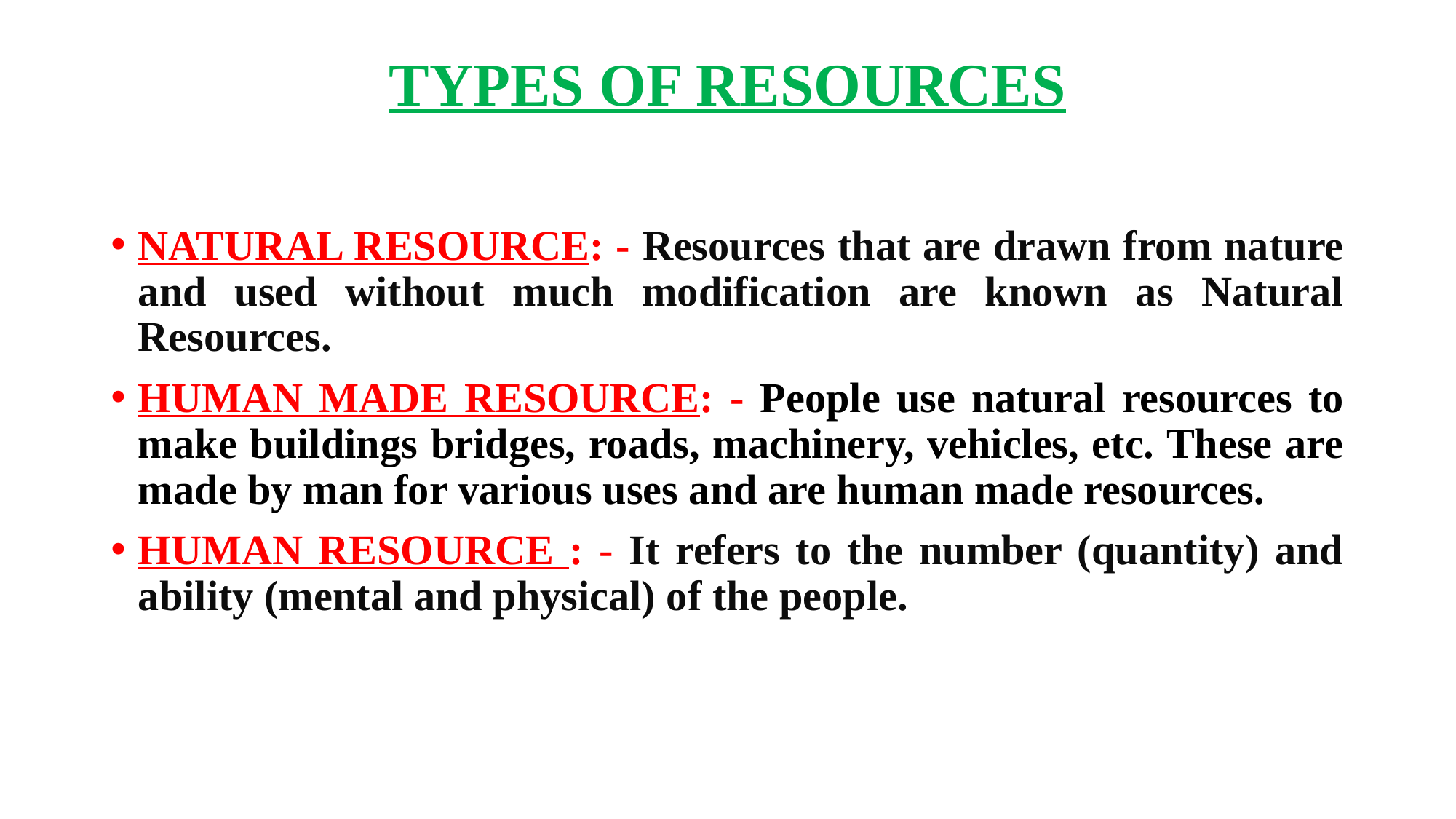

# TYPES OF RESOURCES
NATURAL RESOURCE: - Resources that are drawn from nature and used without much modification are known as Natural Resources.
HUMAN MADE RESOURCE: - People use natural resources to make buildings bridges, roads, machinery, vehicles, etc. These are made by man for various uses and are human made resources.
HUMAN RESOURCE : - It refers to the number (quantity) and ability (mental and physical) of the people.